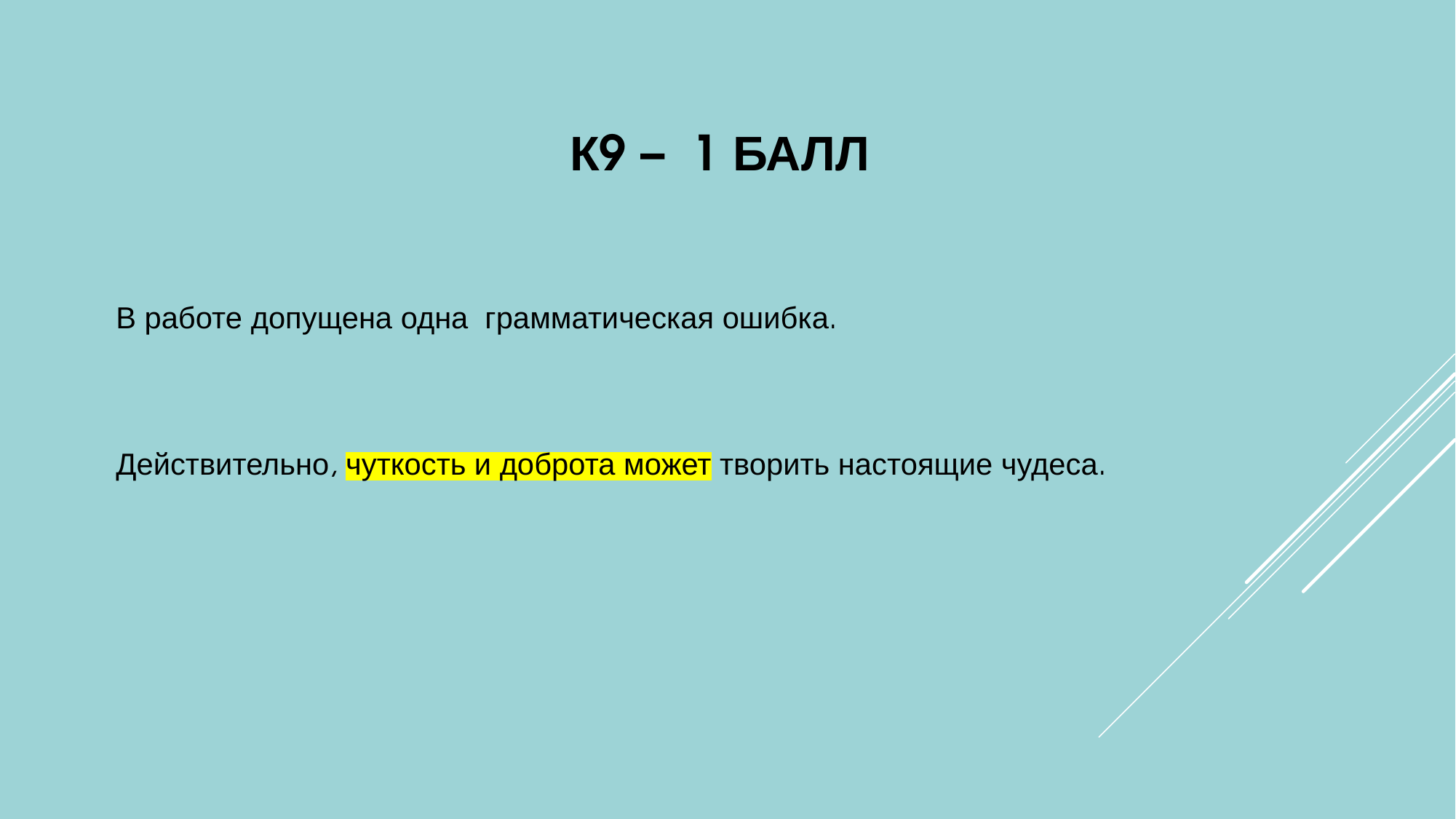

# К9 –  1 балл
В работе допущена одна  грамматическая ошибка.

Действительно, чуткость и доброта может творить настоящие чудеса.